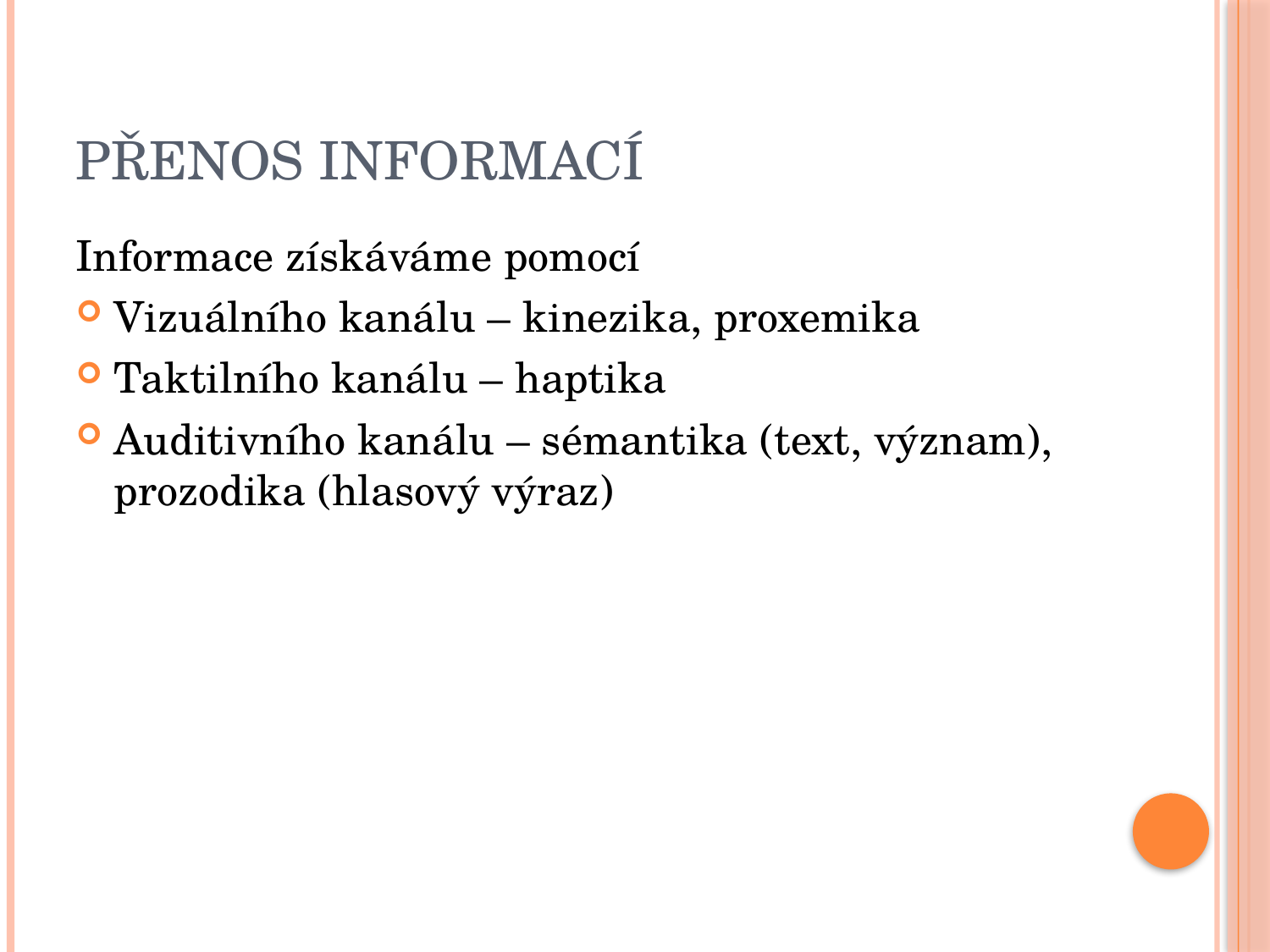

# Přenos informací
Informace získáváme pomocí
Vizuálního kanálu – kinezika, proxemika
Taktilního kanálu – haptika
Auditivního kanálu – sémantika (text, význam), prozodika (hlasový výraz)